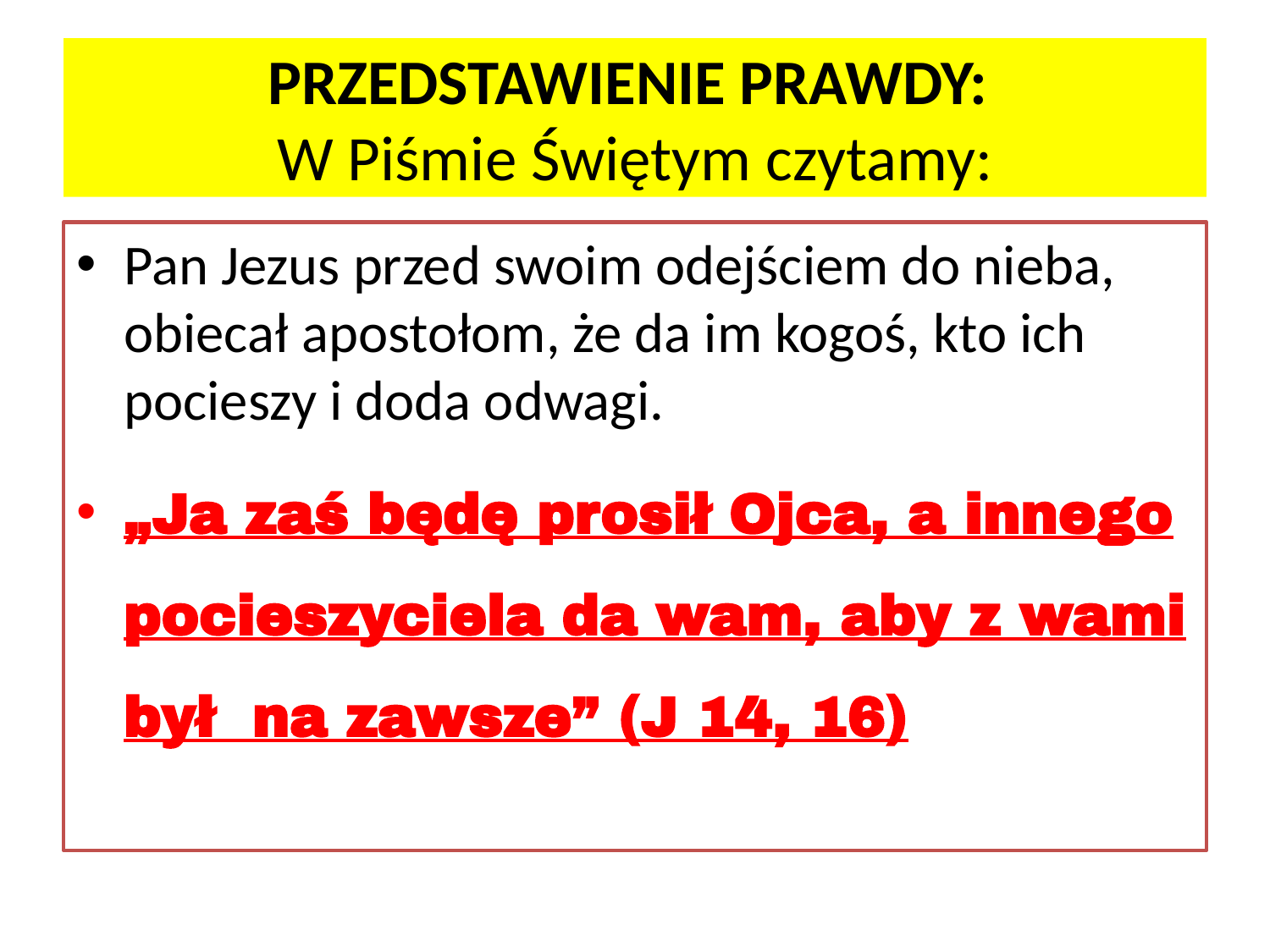

# PRZEDSTAWIENIE PRAWDY: W Piśmie Świętym czytamy:
Pan Jezus przed swoim odejściem do nieba, obiecał apostołom, że da im kogoś, kto ich pocieszy i doda odwagi.
„Ja zaś będę prosił Ojca, a innego pocieszyciela da wam, aby z wami był  na zawsze” (J 14, 16)